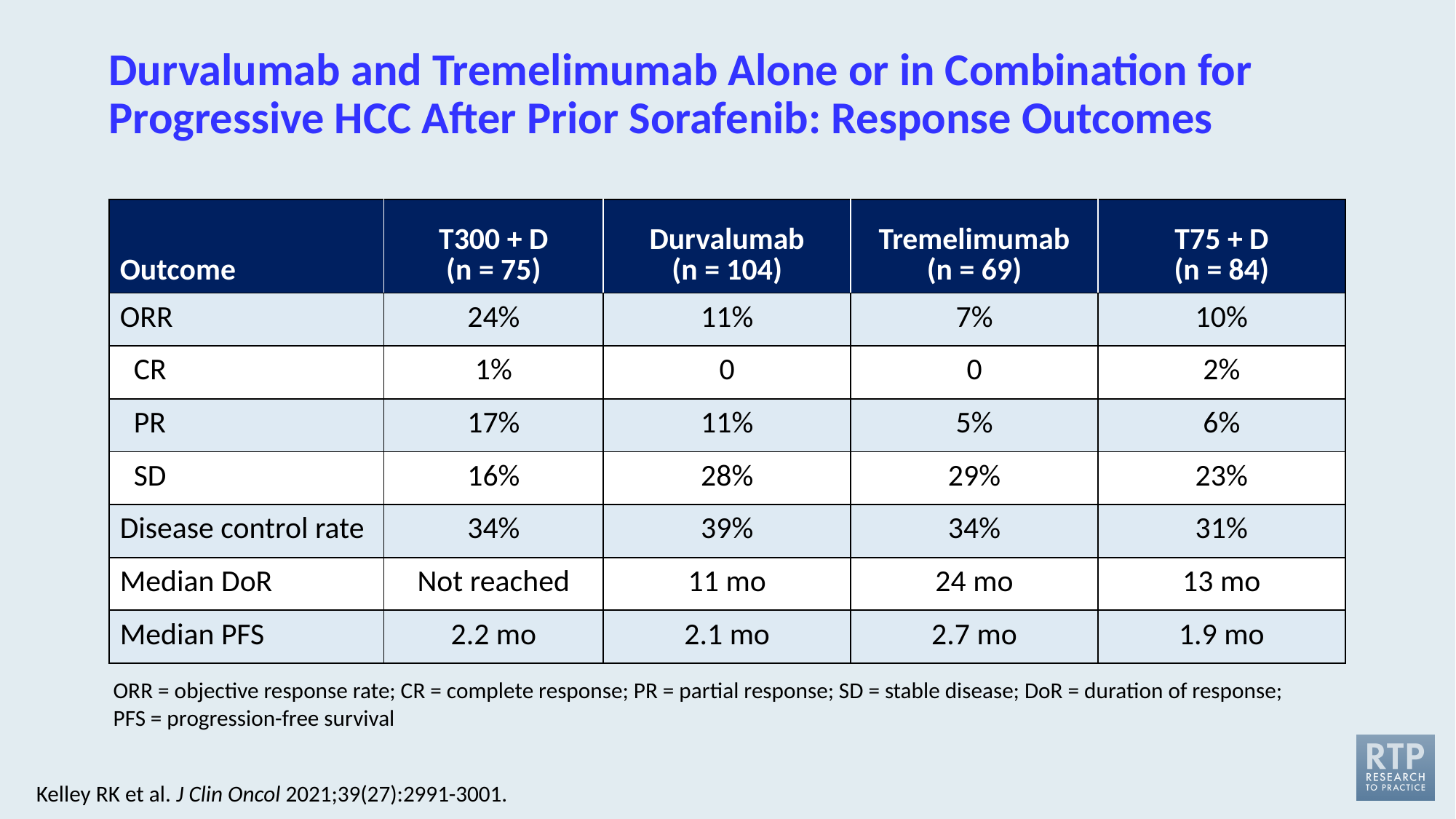

# Durvalumab and Tremelimumab Alone or in Combination for Progressive HCC After Prior Sorafenib: Response Outcomes
| Outcome | T300 + D (n = 75) | Durvalumab (n = 104) | Tremelimumab (n = 69) | T75 + D (n = 84) |
| --- | --- | --- | --- | --- |
| ORR | 24% | 11% | 7% | 10% |
| CR | 1% | 0 | 0 | 2% |
| PR | 17% | 11% | 5% | 6% |
| SD | 16% | 28% | 29% | 23% |
| Disease control rate | 34% | 39% | 34% | 31% |
| Median DoR | Not reached | 11 mo | 24 mo | 13 mo |
| Median PFS | 2.2 mo | 2.1 mo | 2.7 mo | 1.9 mo |
ORR = objective response rate; CR = complete response; PR = partial response; SD = stable disease; DoR = duration of response; PFS = progression-free survival
Kelley RK et al. J Clin Oncol 2021;39(27):2991-3001.